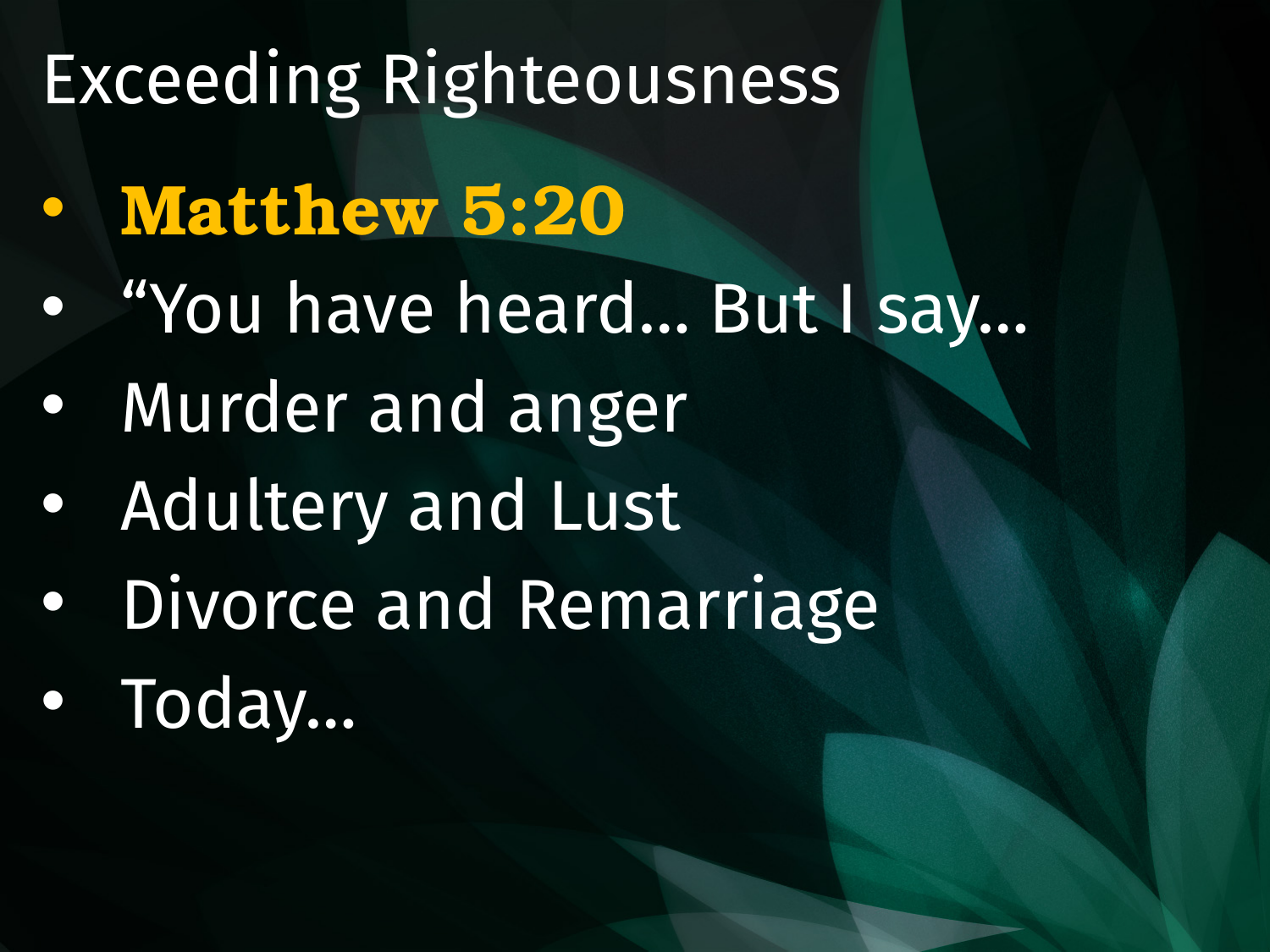

Exceeding Righteousness
Matthew 5:20
“You have heard… But I say…
Murder and anger
Adultery and Lust
Divorce and Remarriage
Today…